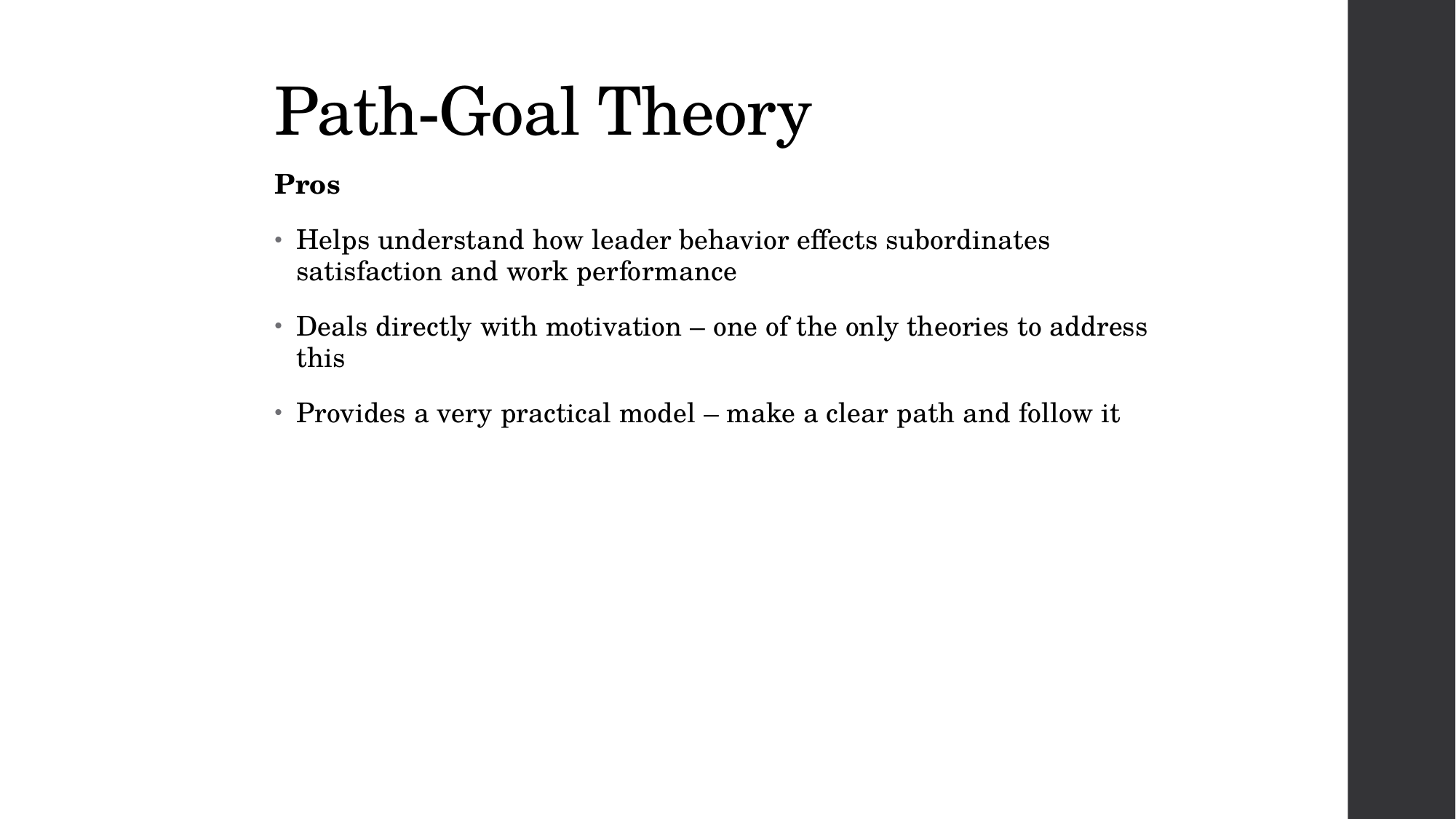

# Path-Goal Theory
Pros
Helps understand how leader behavior effects subordinates satisfaction and work performance
Deals directly with motivation – one of the only theories to address this
Provides a very practical model – make a clear path and follow it